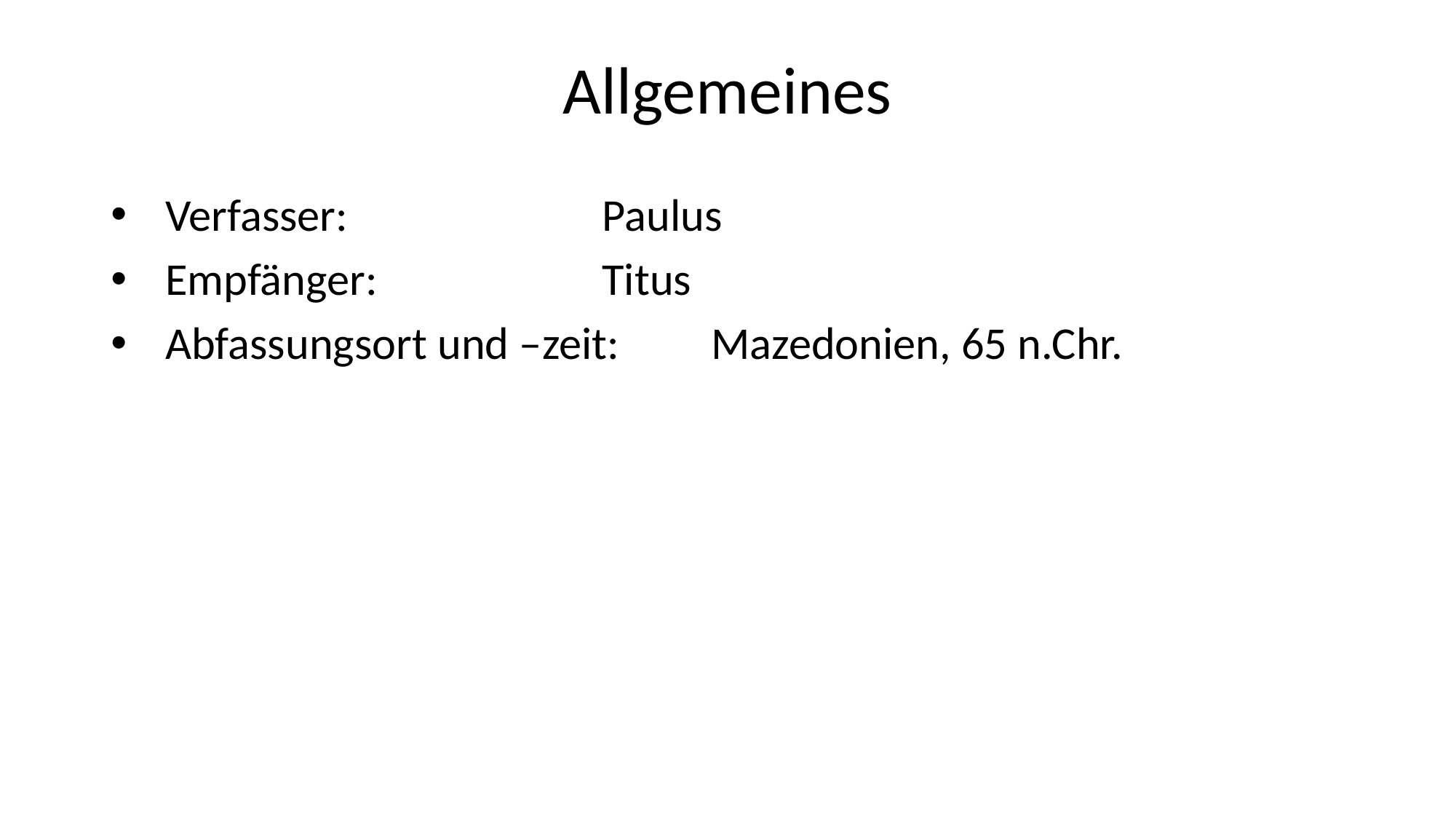

# Allgemeines
Verfasser:			Paulus
Empfänger:			Titus
Abfassungsort und –zeit:	Mazedonien, 65 n.Chr.